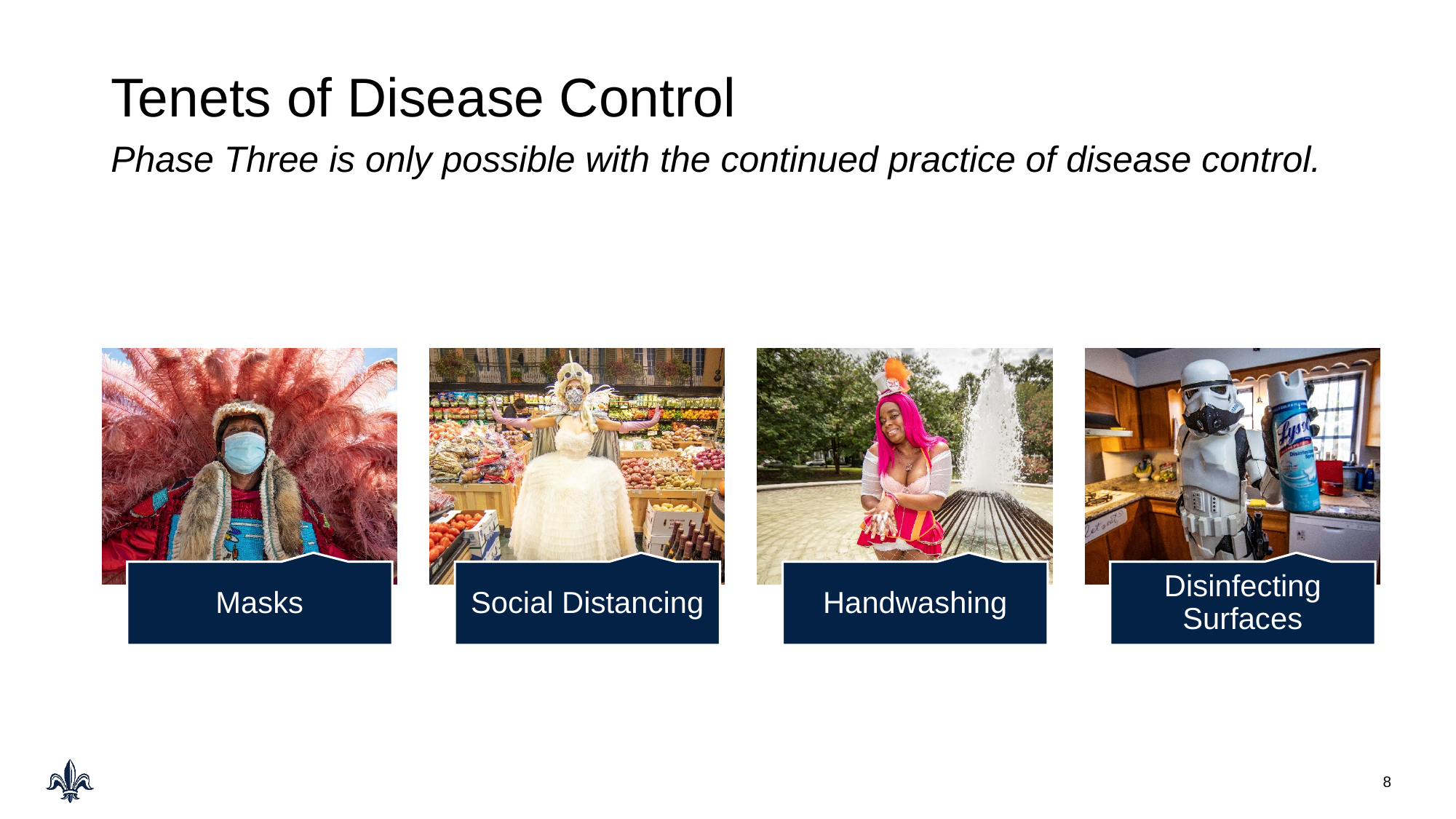

# Tenets of Disease Control
Phase Three is only possible with the continued practice of disease control.
Masks
Social Distancing
Handwashing
Disinfecting Surfaces